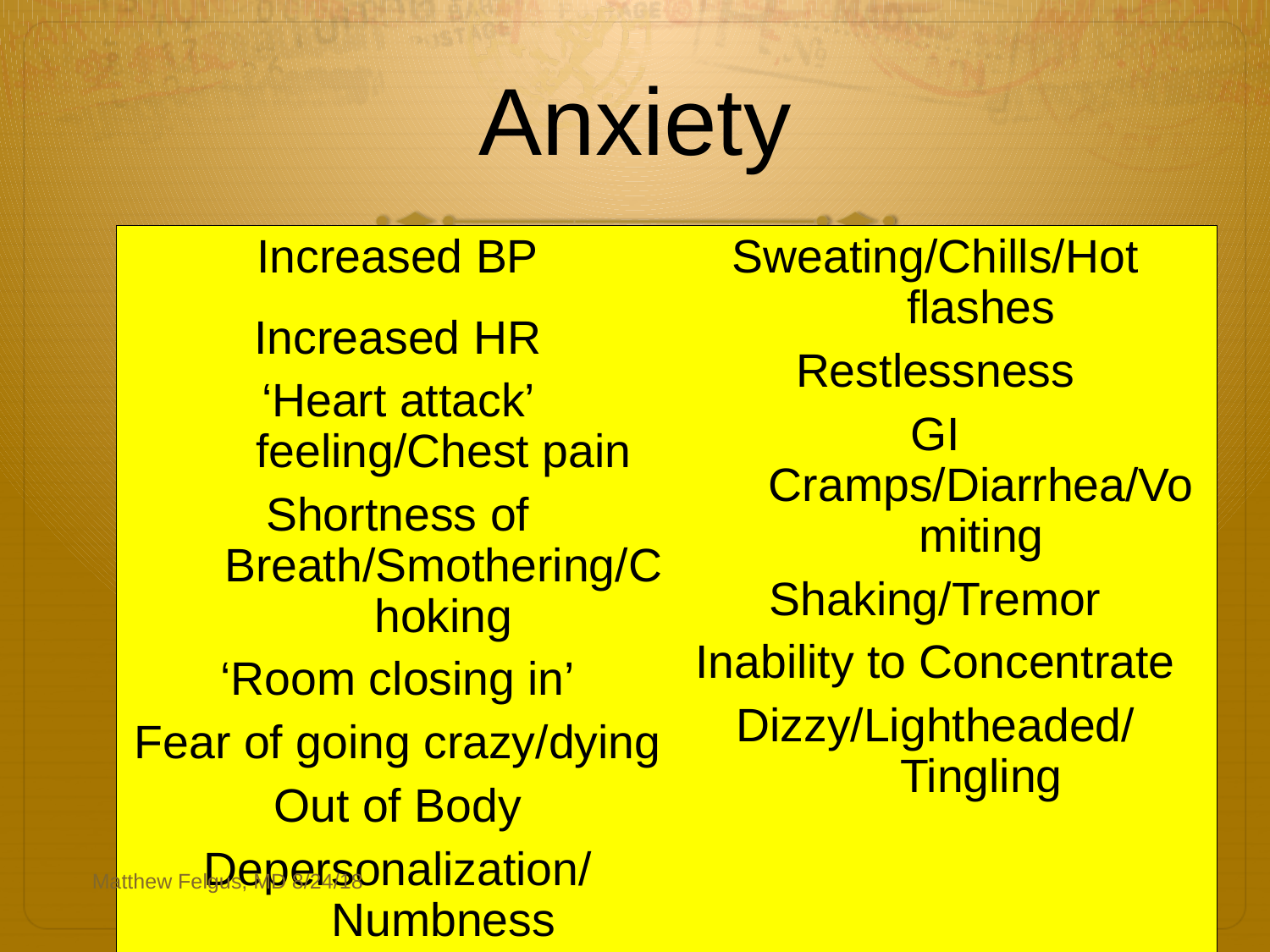

# Anxiety
Increased BP
Increased HR
‘Heart attack’ feeling/Chest pain
Shortness of Breath/Smothering/Choking
‘Room closing in’
Fear of going crazy/dying
Out of Body
Depersonalization/Numbness
Sweating/Chills/Hot flashes
Restlessness
GI Cramps/Diarrhea/Vomiting
Shaking/Tremor
Inability to Concentrate
Dizzy/Lightheaded/Tingling

Matthew Felgus, MD 8/24/18